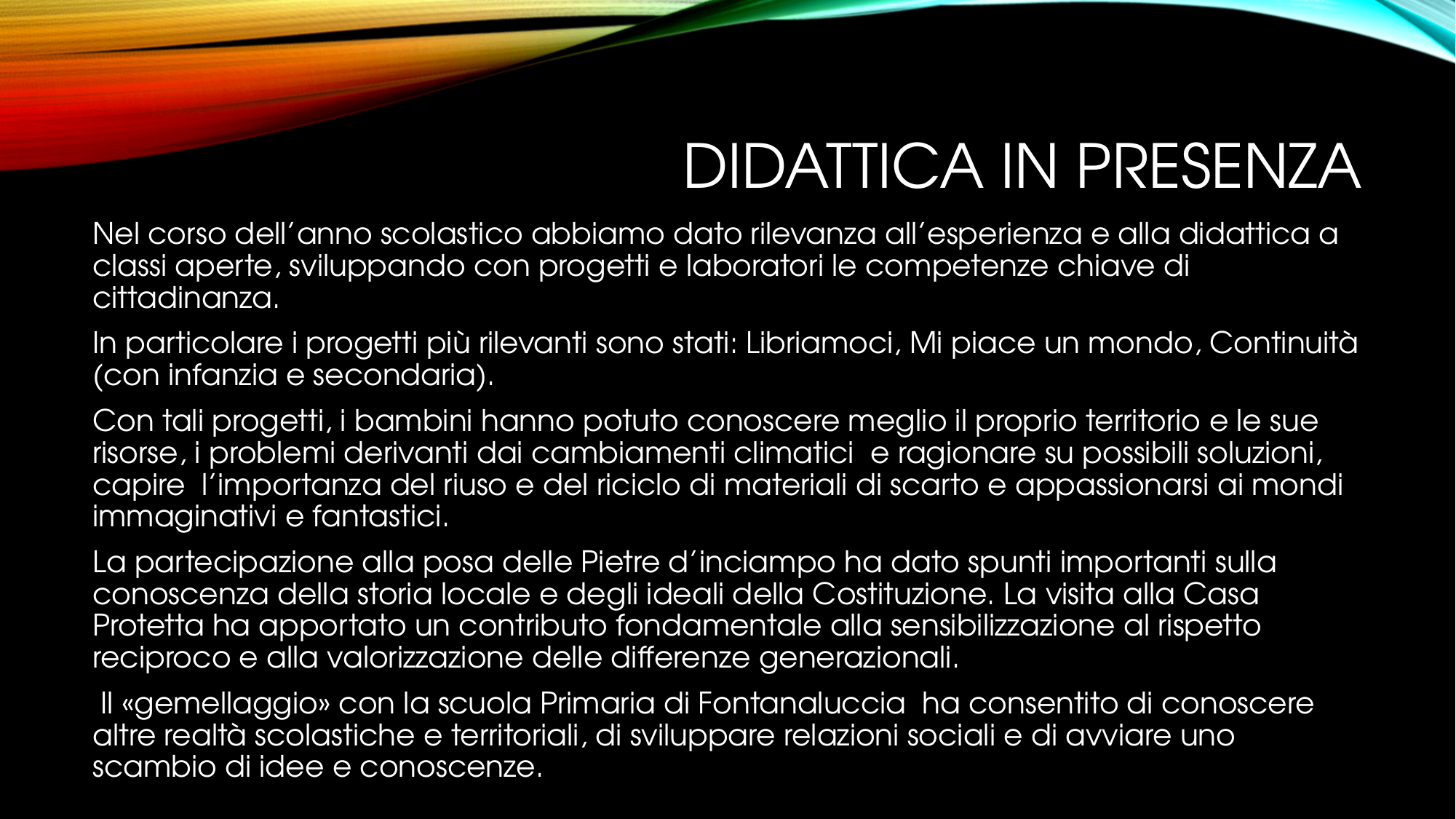

# Didattica in presenza
Nel corso dell’anno scolastico abbiamo dato rilevanza all’esperienza e alla didattica a classi aperte, sviluppando con progetti e laboratori le competenze chiave di cittadinanza.
In particolare i progetti più rilevanti sono stati: Libriamoci, Mi piace un mondo, Continuità (con infanzia e secondaria).
Con tali progetti, i bambini hanno potuto conoscere meglio il proprio territorio e le sue risorse, i problemi derivanti dai cambiamenti climatici  e ragionare su possibili soluzioni, capire  l’importanza del riuso e del riciclo di materiali di scarto e appassionarsi ai mondi immaginativi e fantastici.
La partecipazione alla posa delle Pietre d’inciampo ha dato spunti importanti sulla conoscenza della storia locale e degli ideali della Costituzione. La visita alla Casa Protetta ha apportato un contributo fondamentale alla sensibilizzazione al rispetto reciproco e alla valorizzazione delle differenze generazionali.
 Il «gemellaggio» con la scuola Primaria di Fontanaluccia  ha consentito di conoscere altre realtà scolastiche e territoriali, di sviluppare relazioni sociali e di avviare uno scambio di idee e conoscenze.